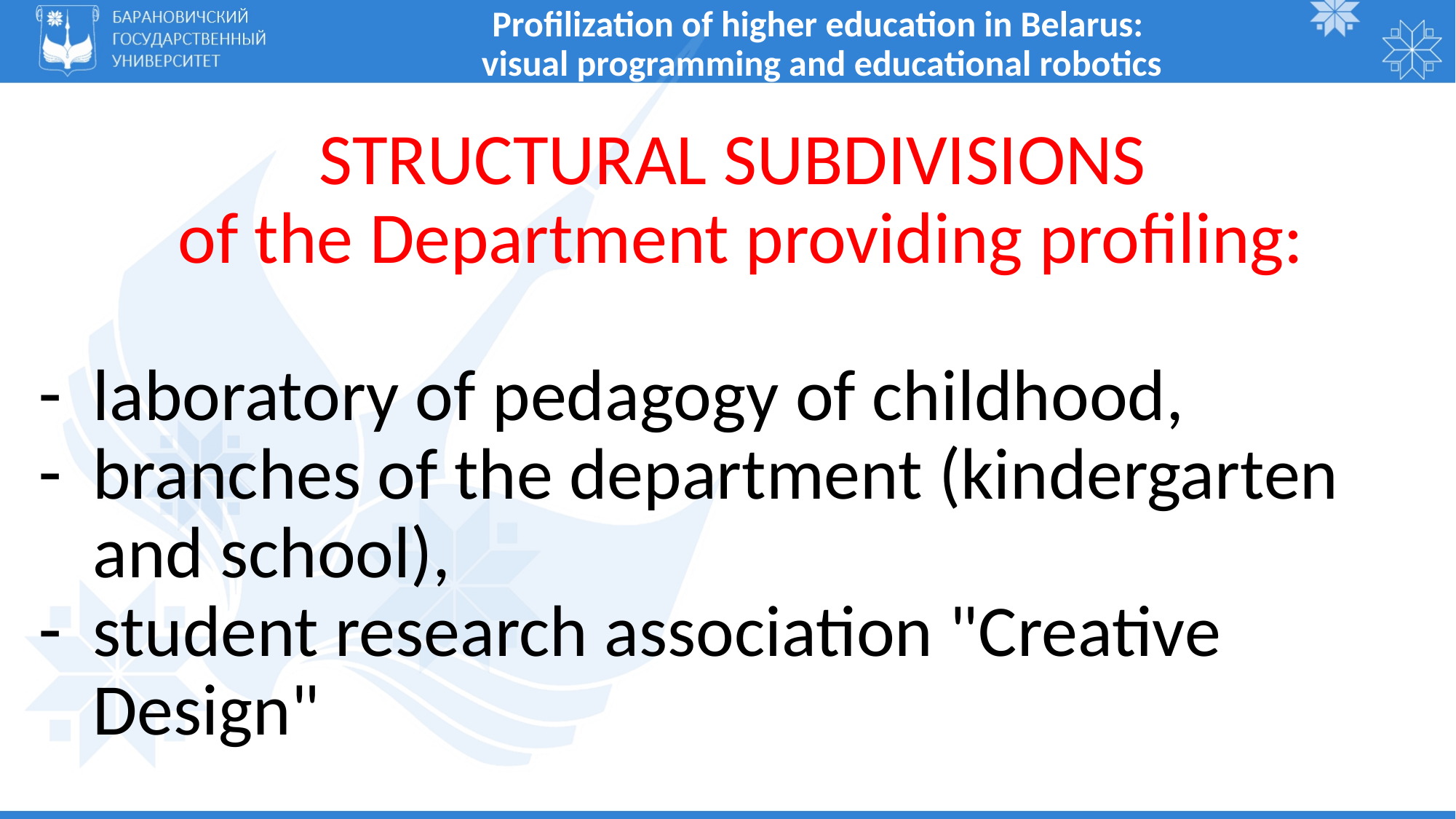

Profilization of higher education in Belarus:
visual programming and educational robotics
STRUCTURAL SUBDIVISIONS
of the Department providing profiling:

laboratory of pedagogy of childhood,
branches of the department (kindergarten and school),
student research association "Creative Design"